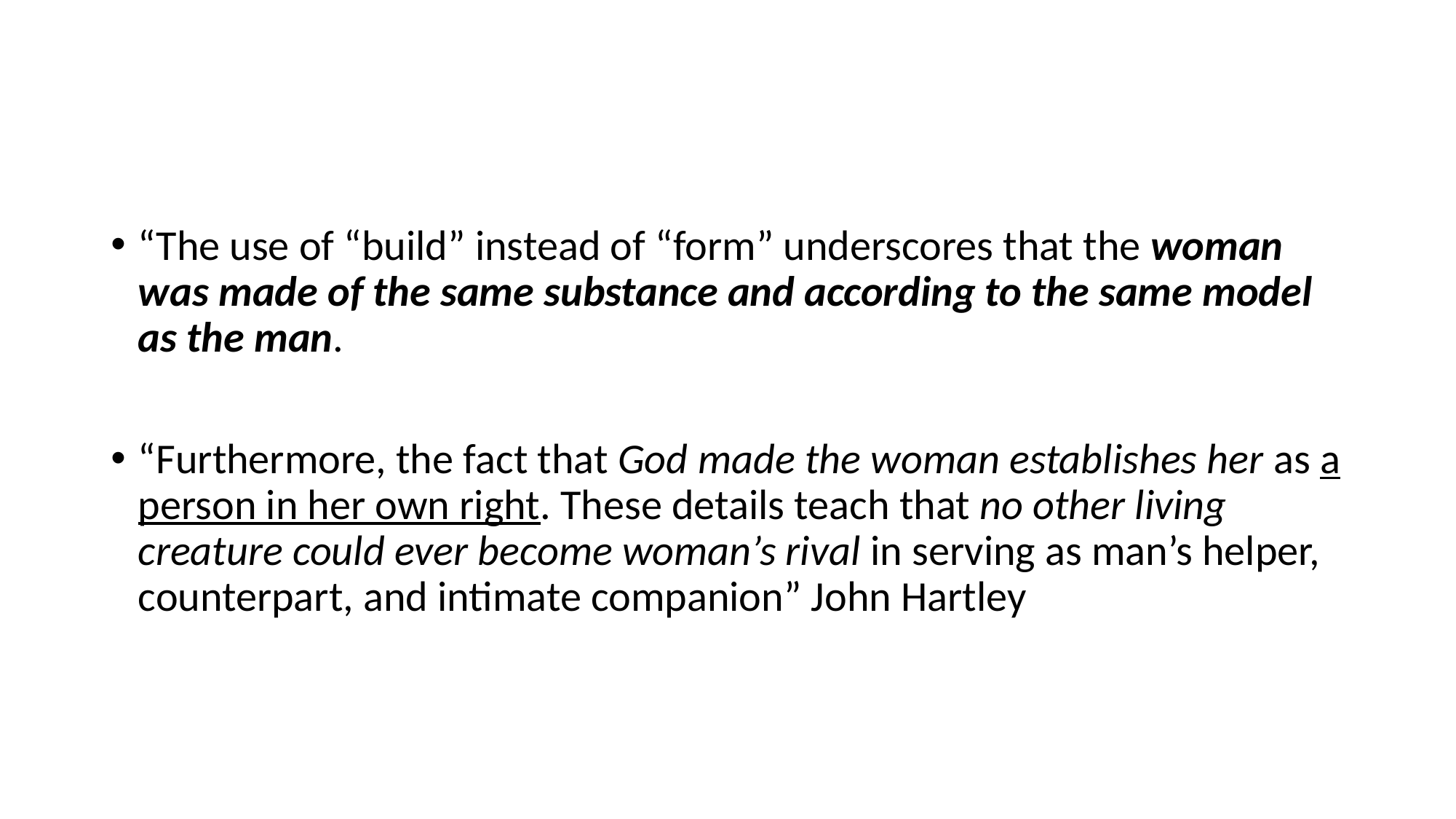

#
“The use of “build” instead of “form” underscores that the woman was made of the same substance and according to the same model as the man.

“Furthermore, the fact that God made the woman establishes her as a person in her own right. These details teach that no other living creature could ever become woman’s rival in serving as man’s helper, counterpart, and intimate companion” John Hartley